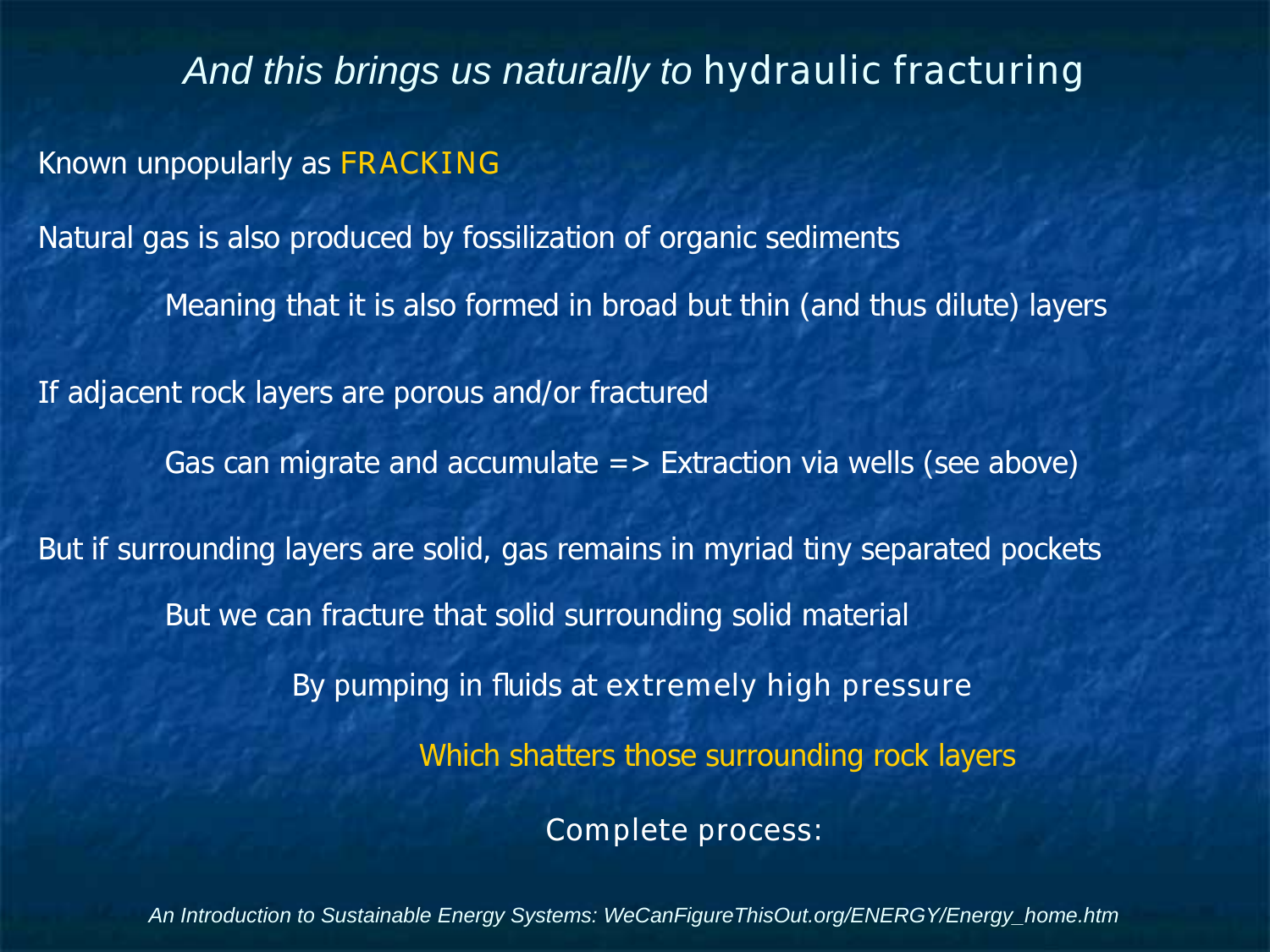

# And this brings us naturally to hydraulic fracturing
Known unpopularly as FRACKING

Natural gas is also produced by fossilization of organic sediments

	Meaning that it is also formed in broad but thin (and thus dilute) layers

If adjacent rock layers are porous and/or fractured

	Gas can migrate and accumulate => Extraction via wells (see above)

But if surrounding layers are solid, gas remains in myriad tiny separated pockets

	But we can fracture that solid surrounding solid material

		By pumping in fluids at extremely high pressure

			Which shatters those surrounding rock layers

				Complete process:
An Introduction to Sustainable Energy Systems: WeCanFigureThisOut.org/ENERGY/Energy_home.htm